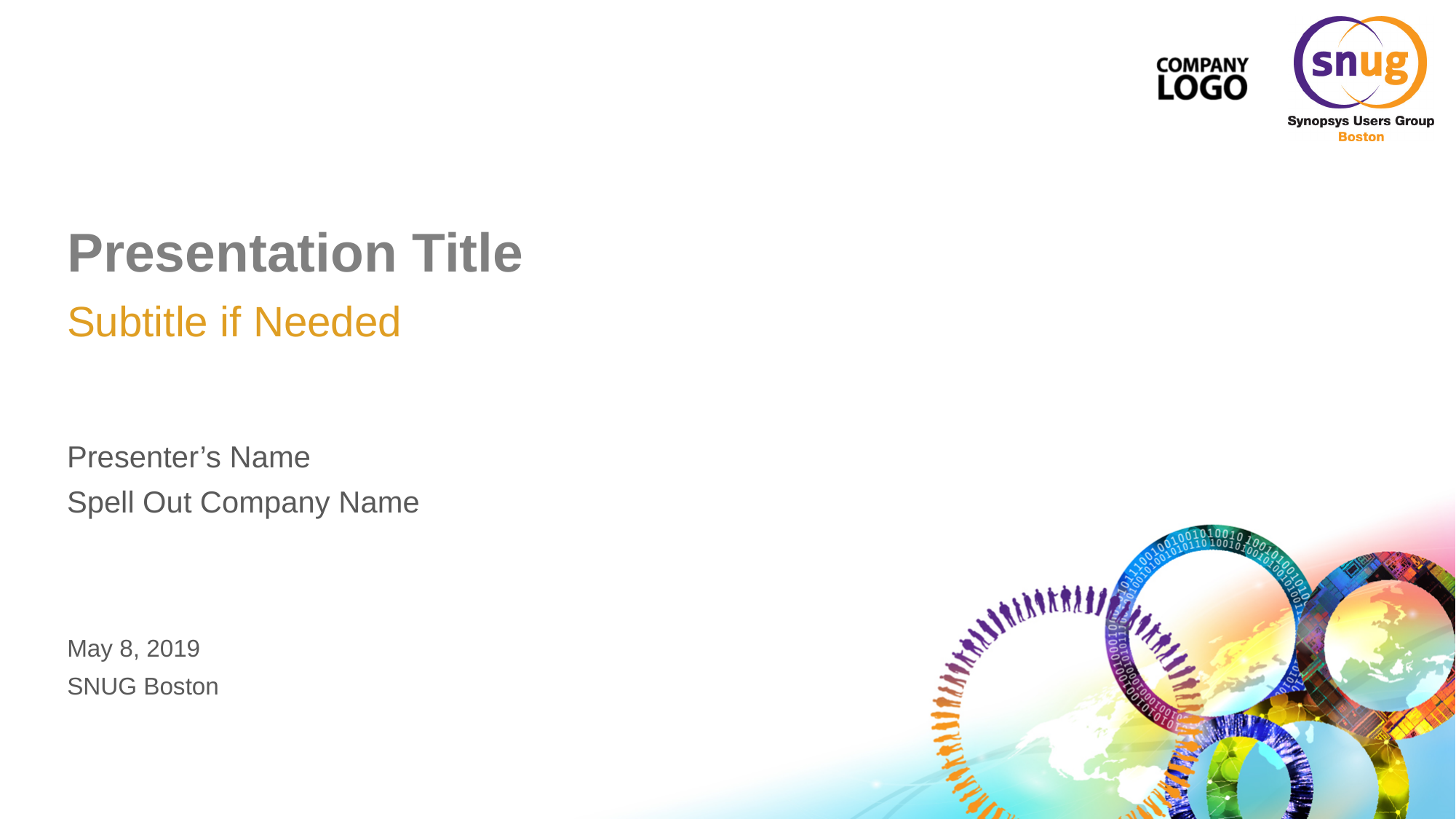

# Presentation Title
Subtitle if Needed
Presenter’s Name
Spell Out Company Name

May 8, 2019
SNUG Boston